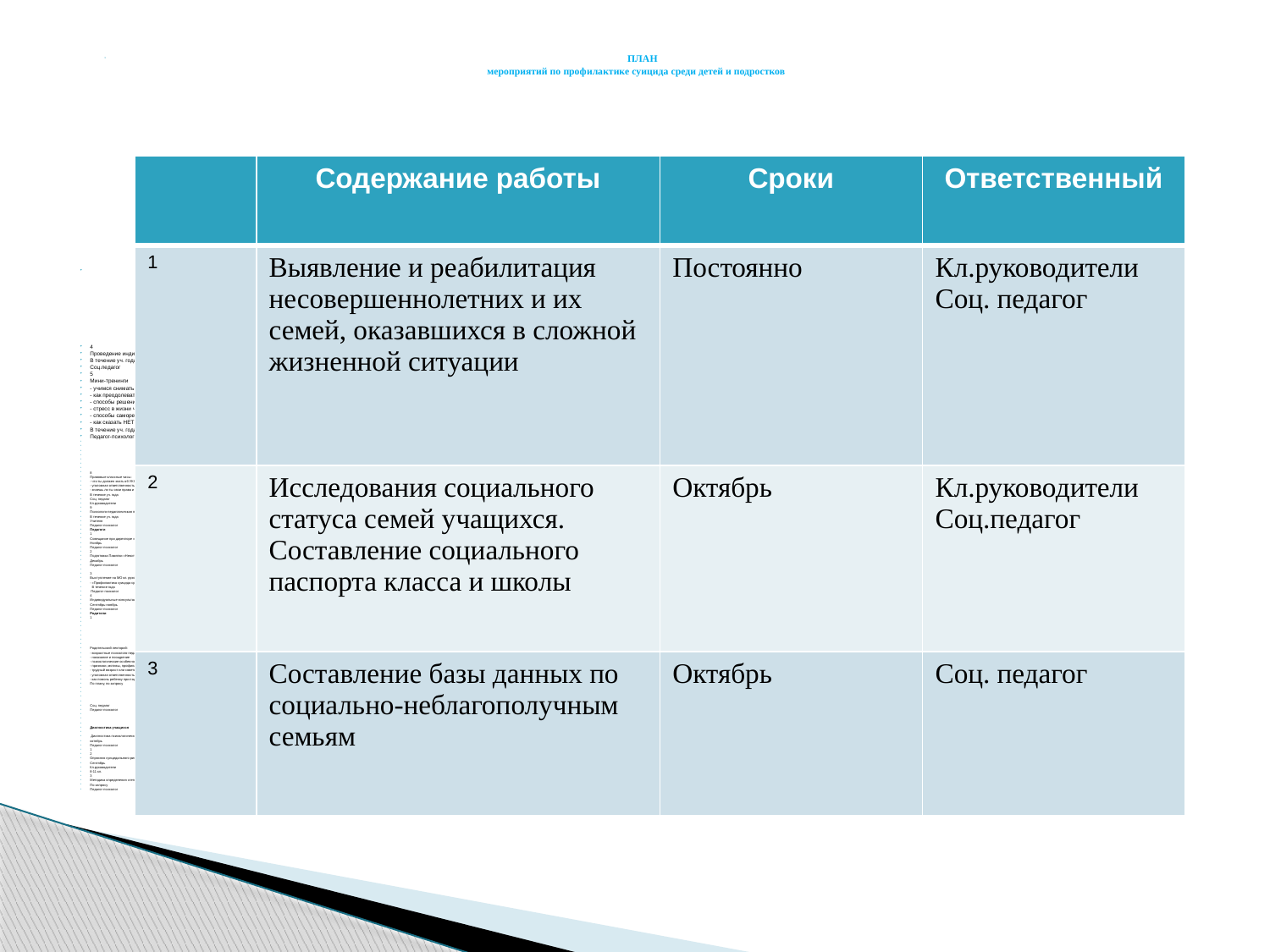

ПЛАН
мероприятий по профилактике суицида среди детей и подростков

4
Проведение индивидуальных профилактических мероприятий семьями социального риска
В течение уч. года
Соц.педагог
5
Мини-тренинги
- учимся снимать усталость
- как преодолевать тревогу
- способы решения конфликтов
- стресс в жизни человека. Способы борьбы со стрессом
- способы саморегулирования эмоционального состояния
- как сказать НЕТ!
В течение уч. года
Педагог-психолог

8
Правовые классные часы:
- что ты должен знать об УК РФ
- уголовная ответственность несовершеннолетних
- знаешь ли ты свои права и обязанности
В течение уч. года
Соц. педагог
Кл.руководители
9
Психолого-педагогическая поддержка обучающимся при подготовке и проведении выпускных экзаменах
В течение уч. года
Учителя
Педагог-психолог
Педагоги
1
Совещание при директоре «Что такое суицид и как с ним бороться»
Ноябрь
Педагог-психолог
2
Подготовка Памятки «Некоторые причины и формы проявления невротических расстройств у современных старшеклассников»
Декабрь
Педагог-психолог

3
Выступление на МО кл. руководителей:
- «Профилактика суицида среди школьников»
  В течение года
 Педагог-психолог
4
Индивидуальные консультации классных руководителей «Благоприятный психологический климат в классе»
Сентябрь-ноябрь
Педагог-психолог
Родители
1

Родительский лекторий:
- возрастные психолого-педагогические особенности (младший школьник, подросток, старший школьник)
- наказание и поощрение
- психологические особенности периода адаптации, формы родительской помощи и поддержки
- признаки, мотивы, профилактика суицида
- трудный возраст или советы родителям
- уголовная ответственность родителей и несовершеннолетних
- как помочь ребенку при подготовке к экзаменам
По плану, по запросу

Соц. педагог
Педагог-психолог

Диагностика учащихся

 Диагностика психологического климата в коллективе (1, 5, 10 классы)
октябрь
Педагог-психолог
1
2
Опросник суицидального риска (модификация Т.Н. Разуваевой)
Сентябрь
Кл.руководители
8-11 кл.
3
Методика определения степени риска совершения суицида (И.А. Погодин)
По запросу
Педагог-психолог

|  | Содержание работы | Сроки | Ответственный |
| --- | --- | --- | --- |
| 1 | Выявление и реабилитация несовершеннолетних и их семей, оказавшихся в сложной жизненной ситуации | Постоянно | Кл.руководители Соц. педагог |
| 2 | Исследования социального статуса семей учащихся. Составление социального паспорта класса и школы | Октябрь | Кл.руководители Соц.педагог |
| 3 | Составление базы данных по социально-неблагополучным семьям | Октябрь | Соц. педагог |